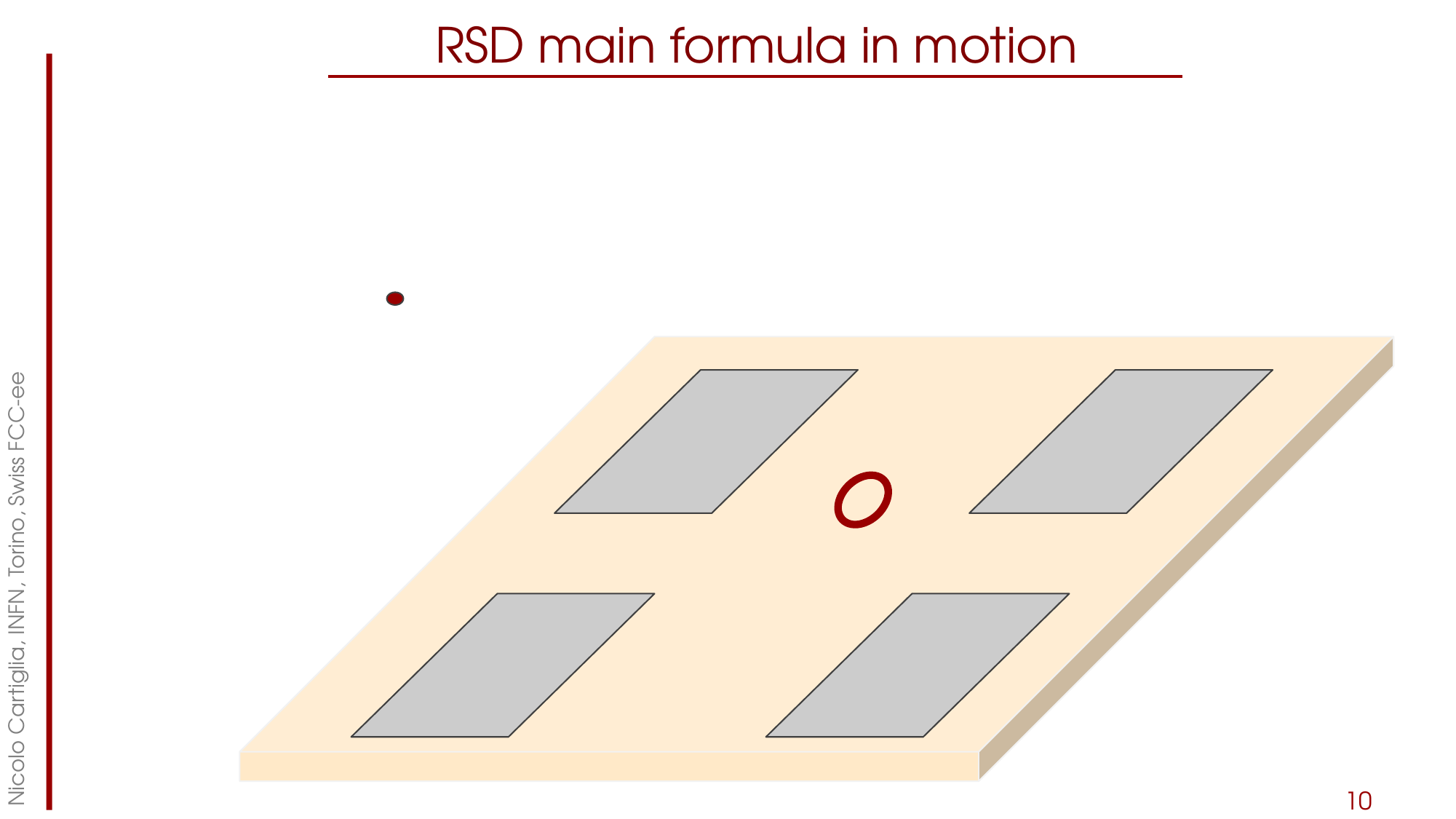

# RSD main formula in motion

Nicolo Cartiglia, INFN, Torino, Swiss FCC-ee

10